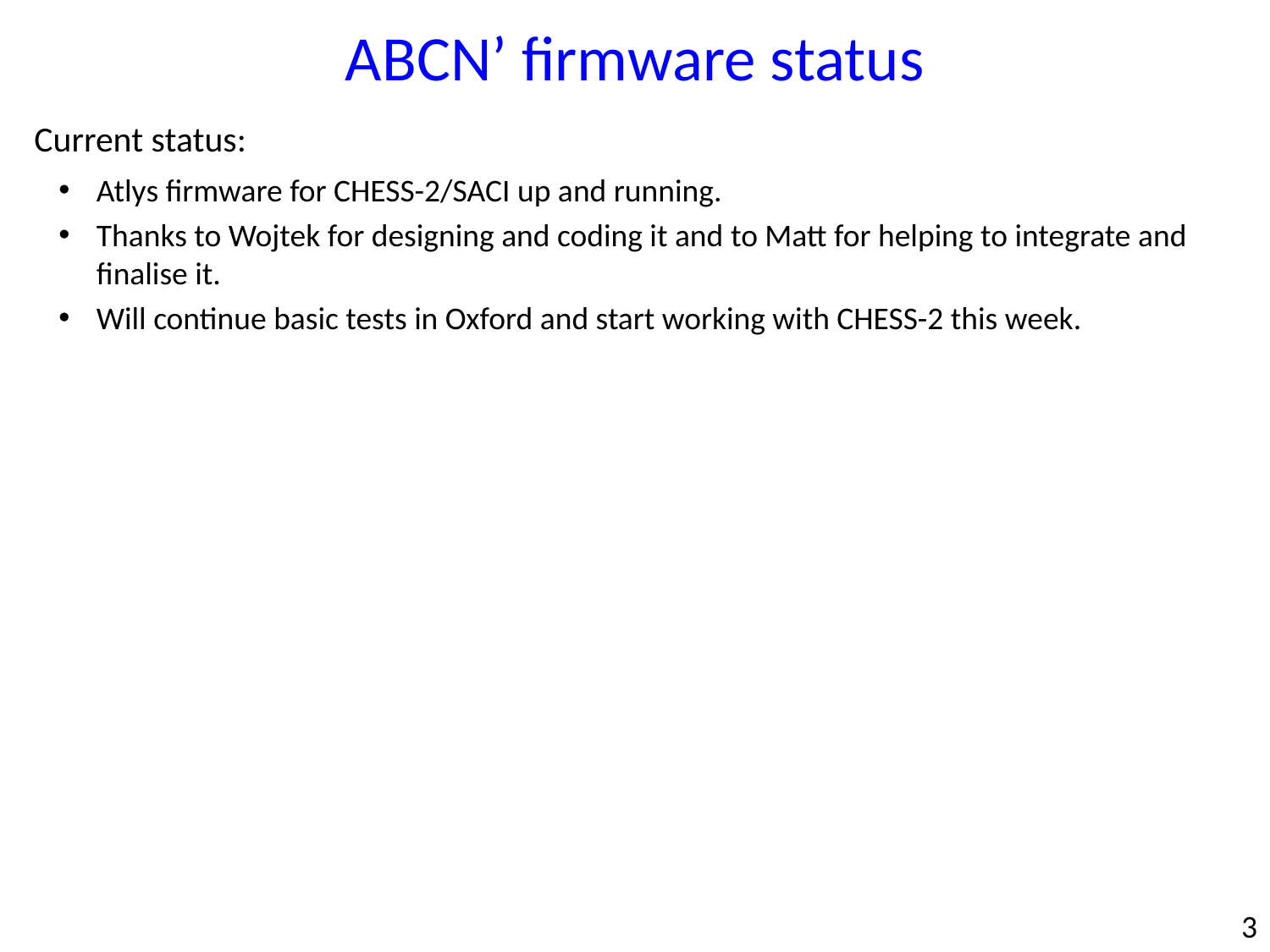

ABCN’ firmware status
Current status:
Atlys firmware for CHESS-2/SACI up and running.
Thanks to Wojtek for designing and coding it and to Matt for helping to integrate and finalise it.
Will continue basic tests in Oxford and start working with CHESS-2 this week.
3